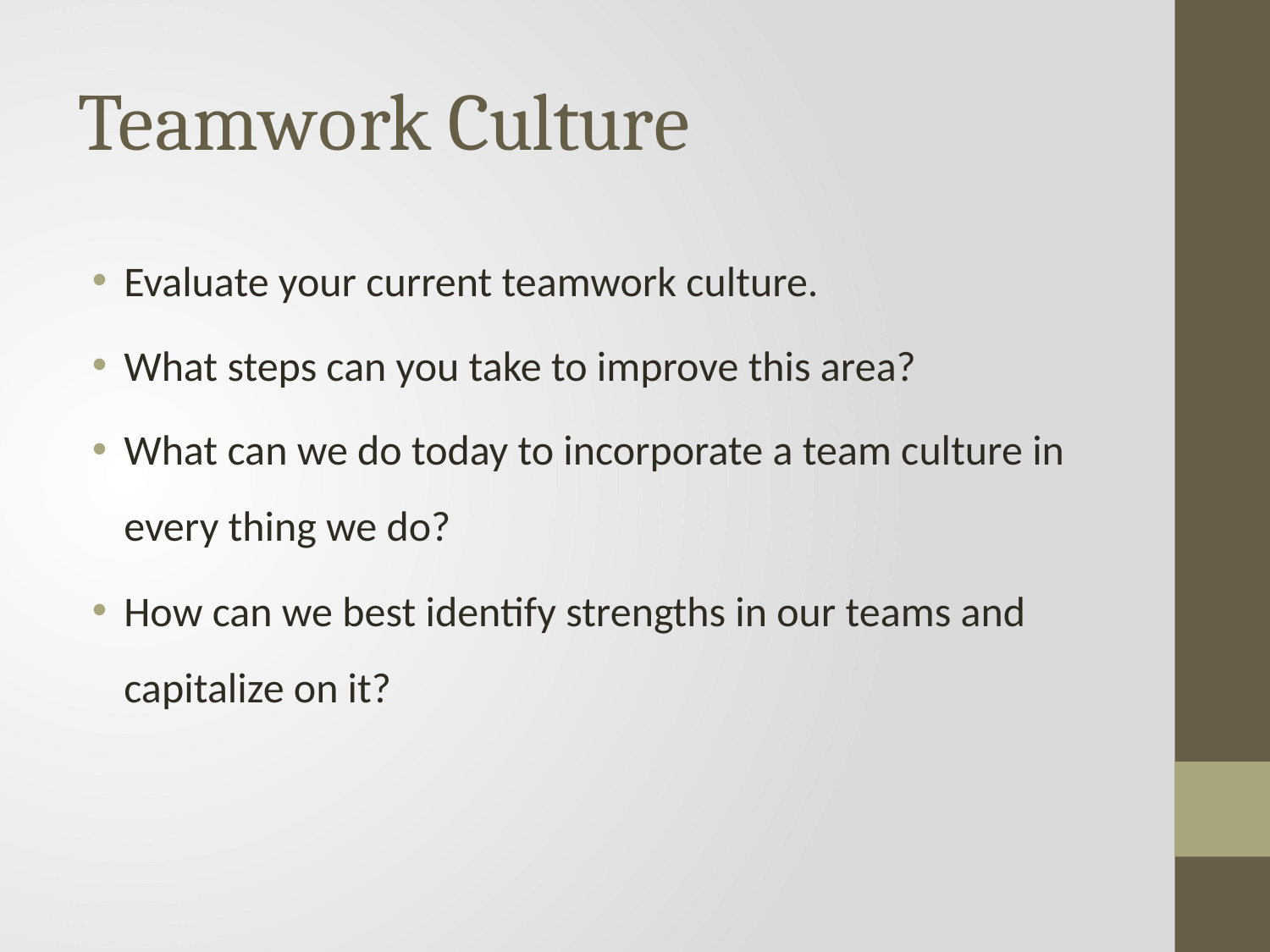

# Teamwork Culture
Evaluate your current teamwork culture.
What steps can you take to improve this area?
What can we do today to incorporate a team culture in every thing we do?
How can we best identify strengths in our teams and capitalize on it?